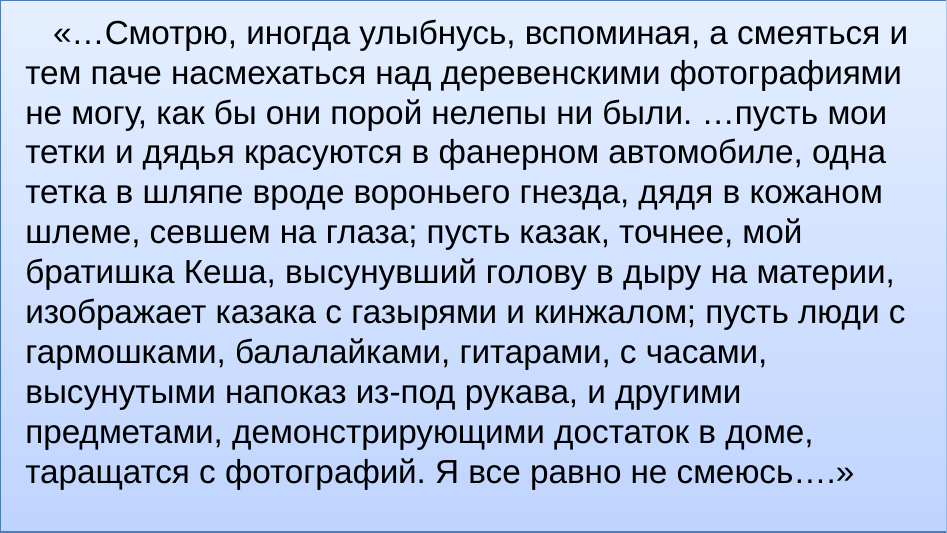

«…Смотрю, иногда улыбнусь, вспоминая, а смеяться и тем паче насмехаться над деревенскими фотографиями не могу, как бы они порой нелепы ни были. …пусть мои тетки и дядья красуются в фанерном автомобиле, одна тетка в шляпе вроде вороньего гнезда, дядя в кожаном шлеме, севшем на глаза; пусть казак, точнее, мой братишка Кеша, высунувший голову в дыру на материи, изображает казака с газырями и кинжалом; пусть люди с гармошками, балалайками, гитарами, с часами, высунутыми напоказ из-под рукава, и другими предметами, демонстрирующими достаток в доме, таращатся с фотографий. Я все равно не смеюсь….»
#